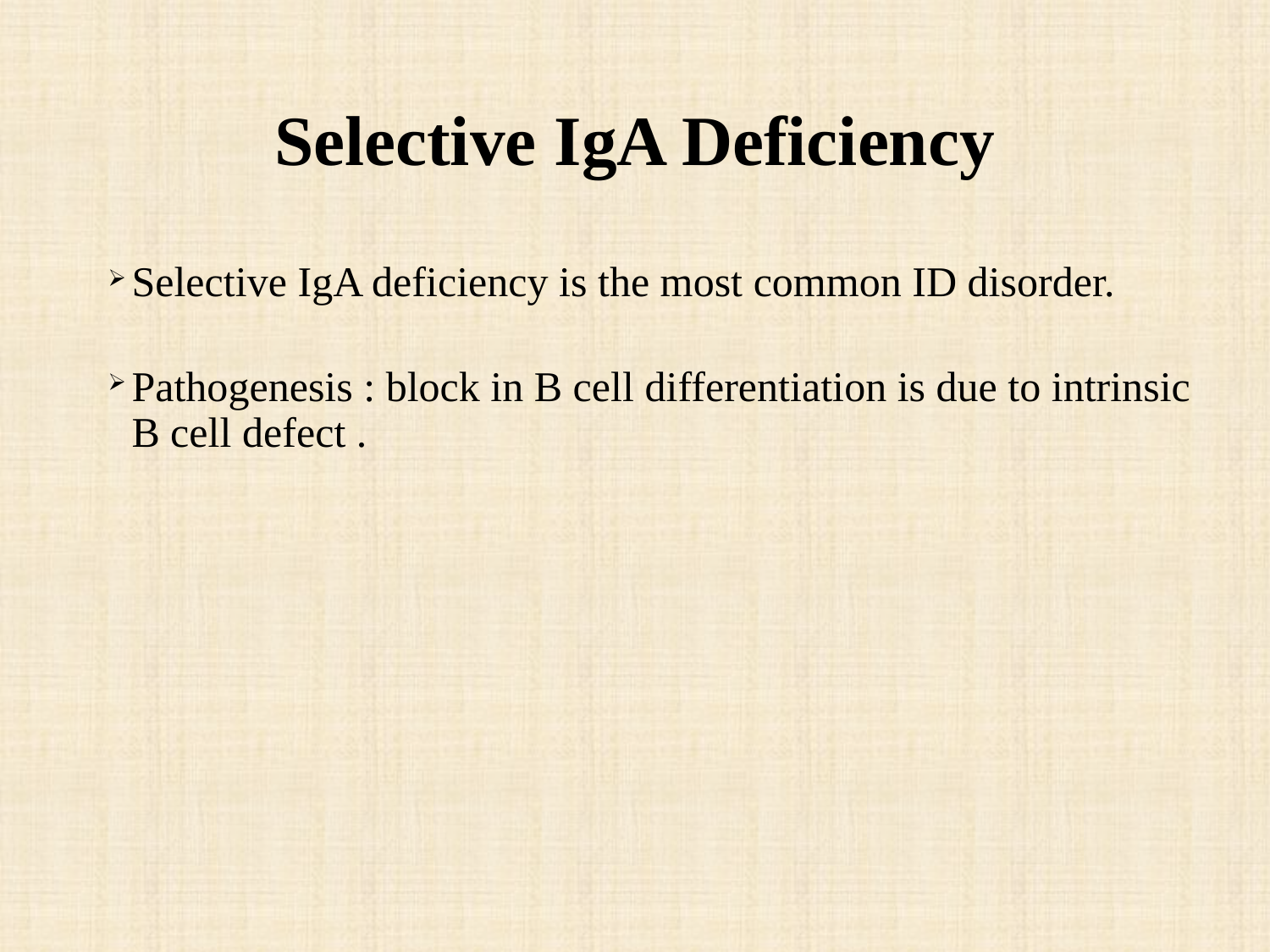

# Selective IgA Deficiency
Selective IgA deficiency is the most common ID disorder.
Pathogenesis : block in B cell differentiation is due to intrinsic B cell defect .